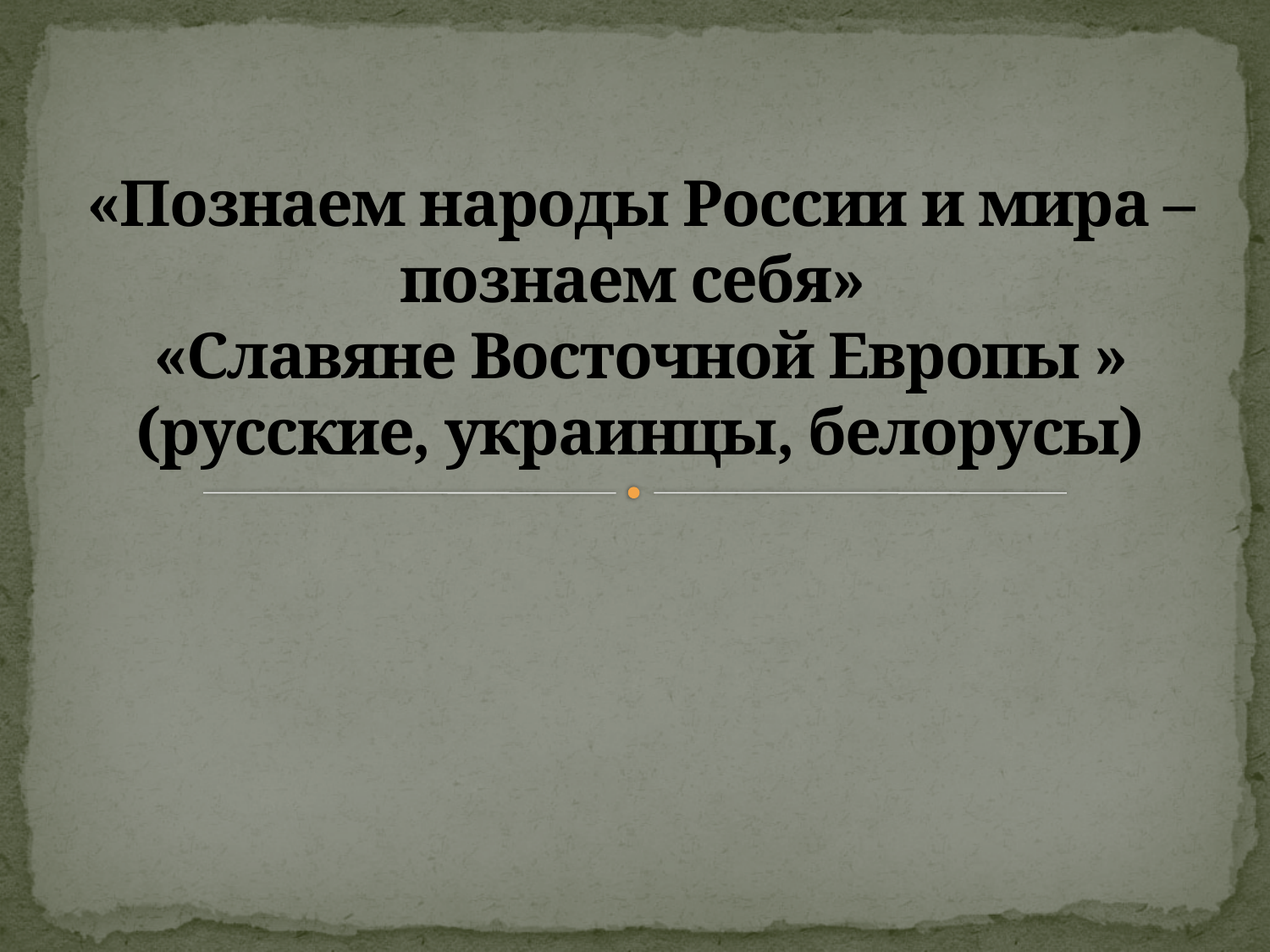

# «Познаем народы России и мира – познаем себя» «Славяне Восточной Европы » (русские, украинцы, белорусы)